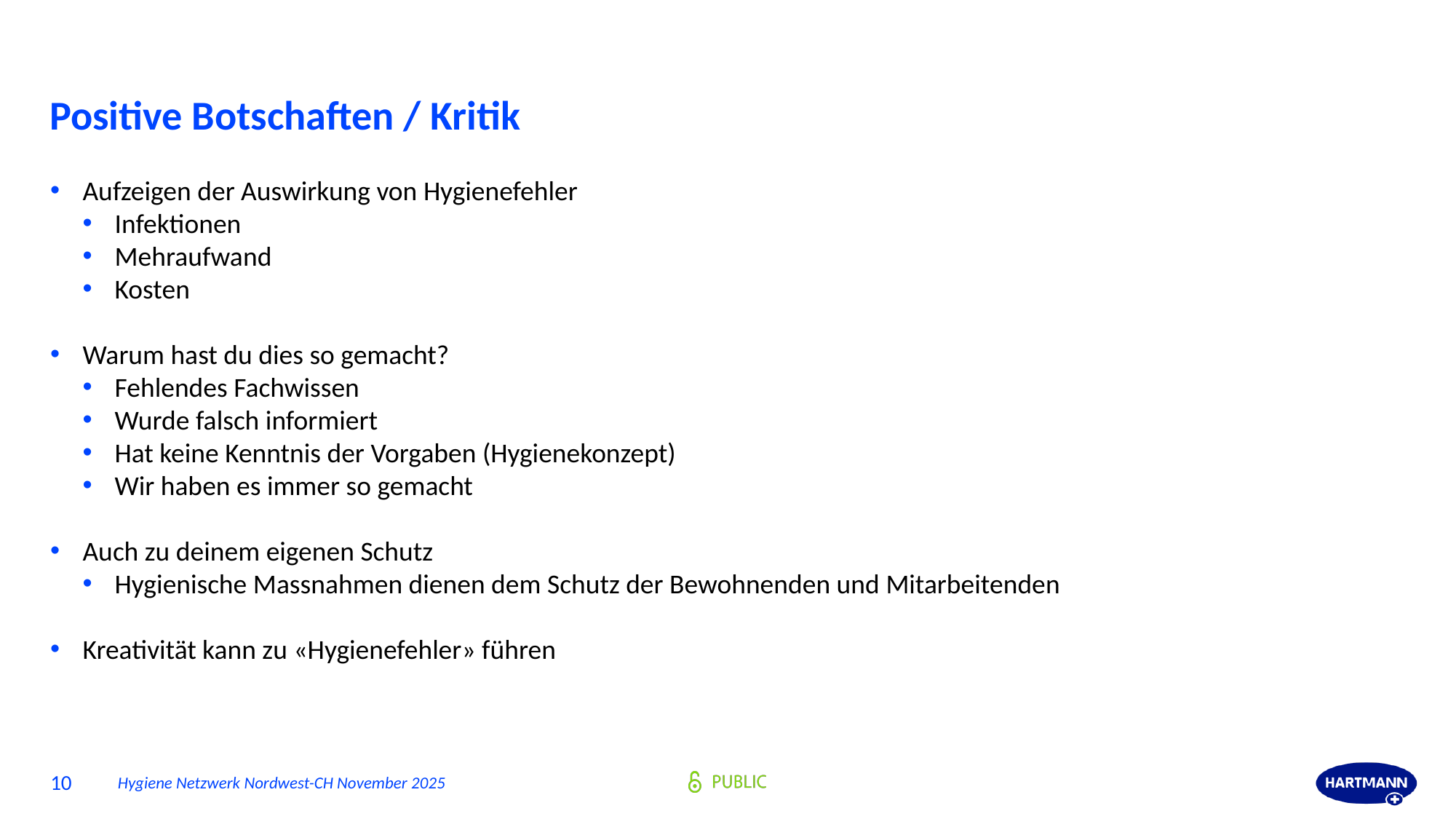

# Positive Botschaften / Kritik
Aufzeigen der Auswirkung von Hygienefehler
Infektionen
Mehraufwand
Kosten

Warum hast du dies so gemacht?
Fehlendes Fachwissen
Wurde falsch informiert
Hat keine Kenntnis der Vorgaben (Hygienekonzept)
Wir haben es immer so gemacht

Auch zu deinem eigenen Schutz
Hygienische Massnahmen dienen dem Schutz der Bewohnenden und Mitarbeitenden

Kreativität kann zu «Hygienefehler» führen
10
Hygiene Netzwerk Nordwest-CH November 2025